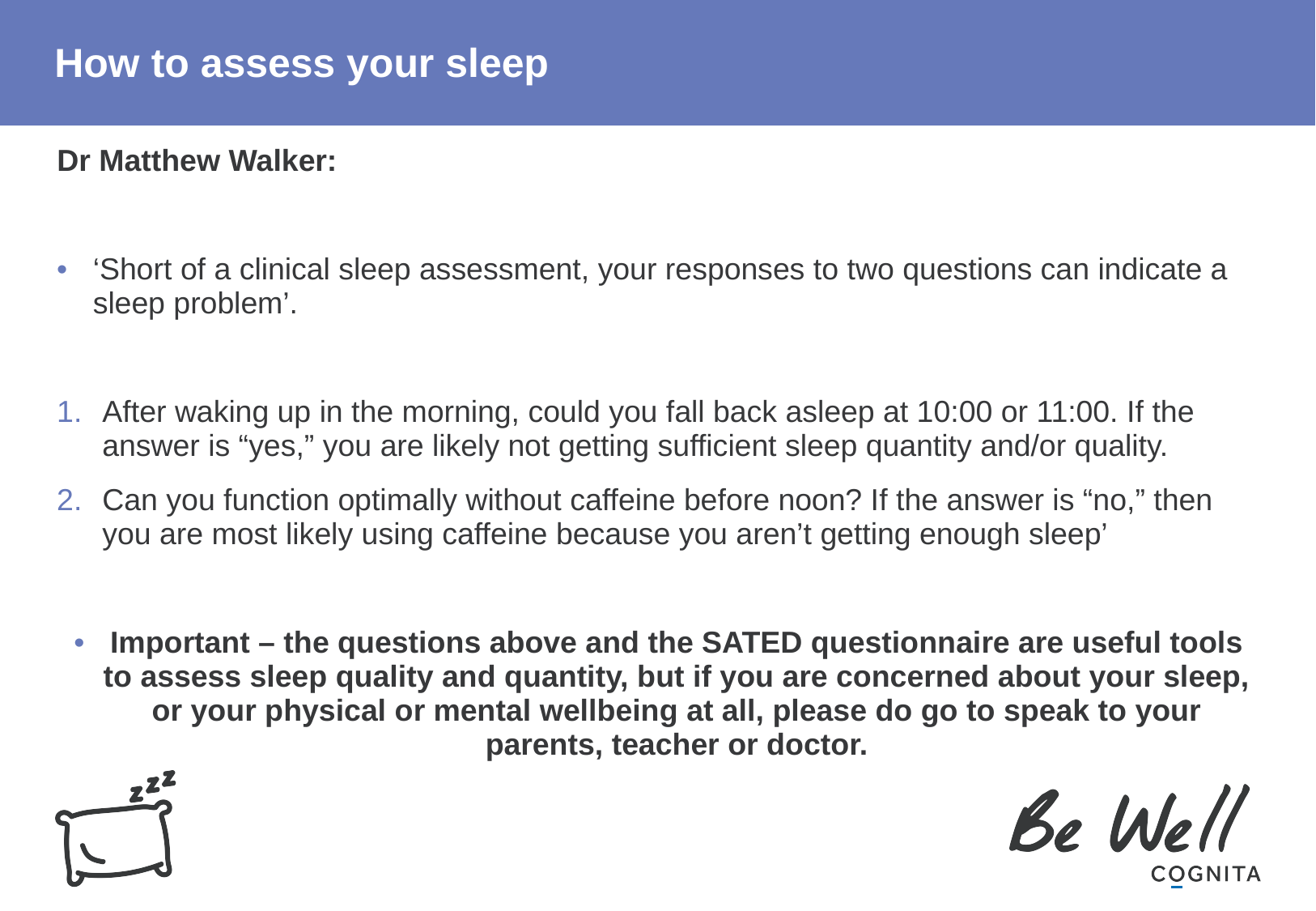

# How to assess your sleep
Dr Matthew Walker:

‘Short of a clinical sleep assessment, your responses to two questions can indicate a sleep problem’.

After waking up in the morning, could you fall back asleep at 10:00 or 11:00. If the answer is “yes,” you are likely not getting sufficient sleep quantity and/or quality.
Can you function optimally without caffeine before noon? If the answer is “no,” then you are most likely using caffeine because you aren’t getting enough sleep’

Important – the questions above and the SATED questionnaire are useful tools to assess sleep quality and quantity, but if you are concerned about your sleep, or your physical or mental wellbeing at all, please do go to speak to your parents, teacher or doctor.